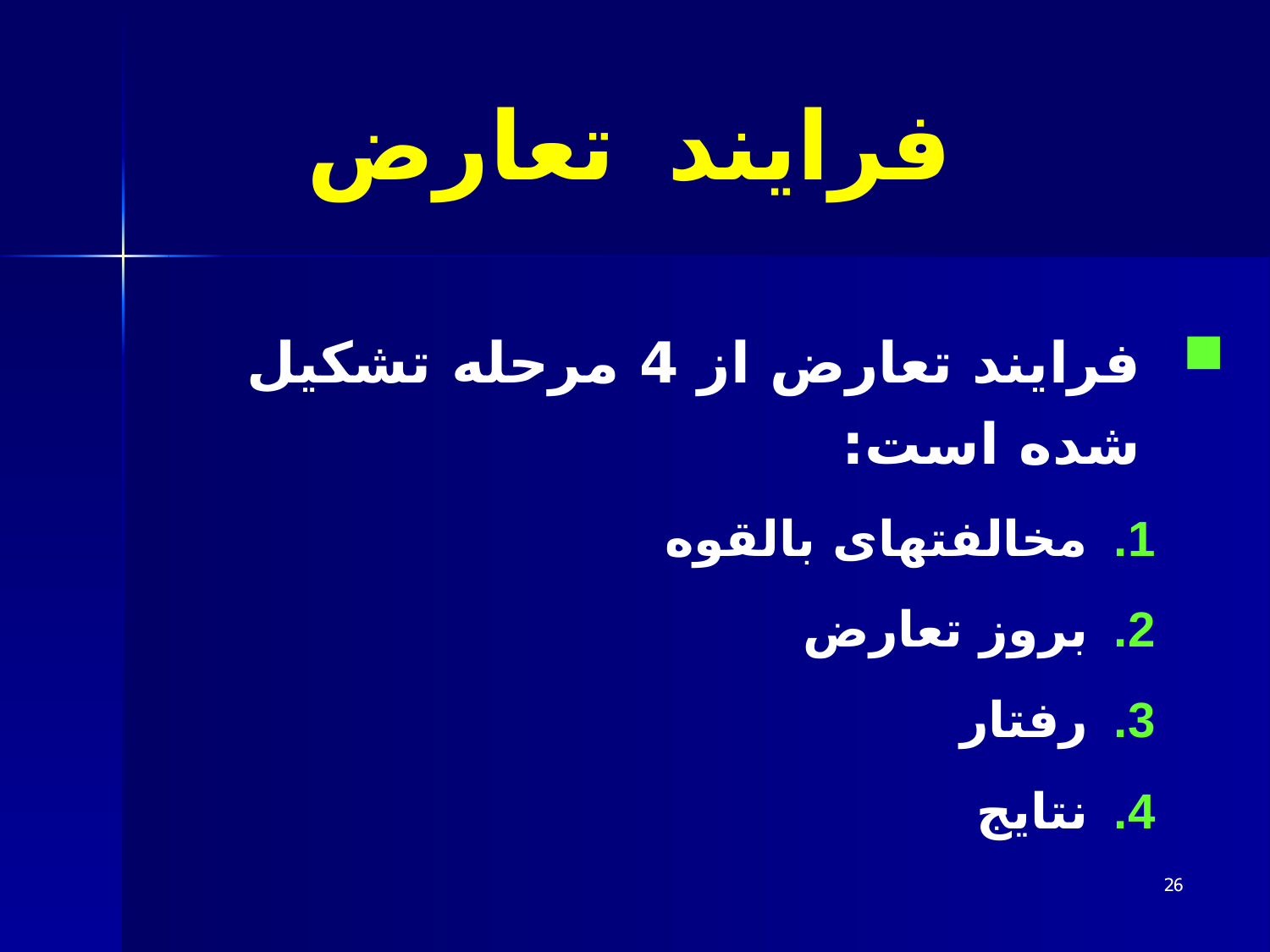

# فرایند  تعارض
فرایند تعارض از 4 مرحله تشکیل شده است:
مخالفتهای بالقوه
بروز تعارض
رفتار
نتایج
26